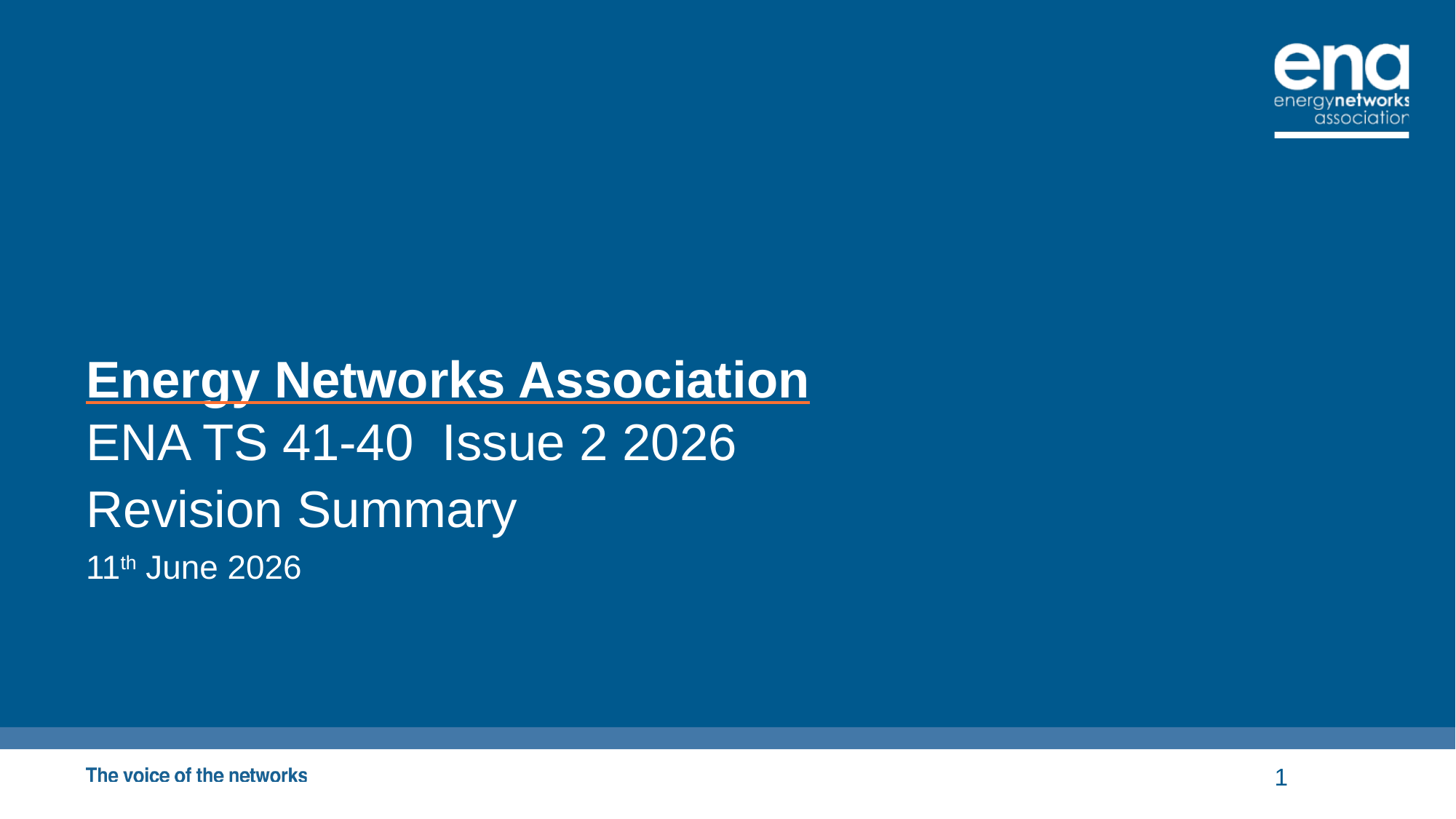

# Energy Networks Association
ENA TS 41-40  Issue 2 2026
Revision Summary
11th June 2026
1